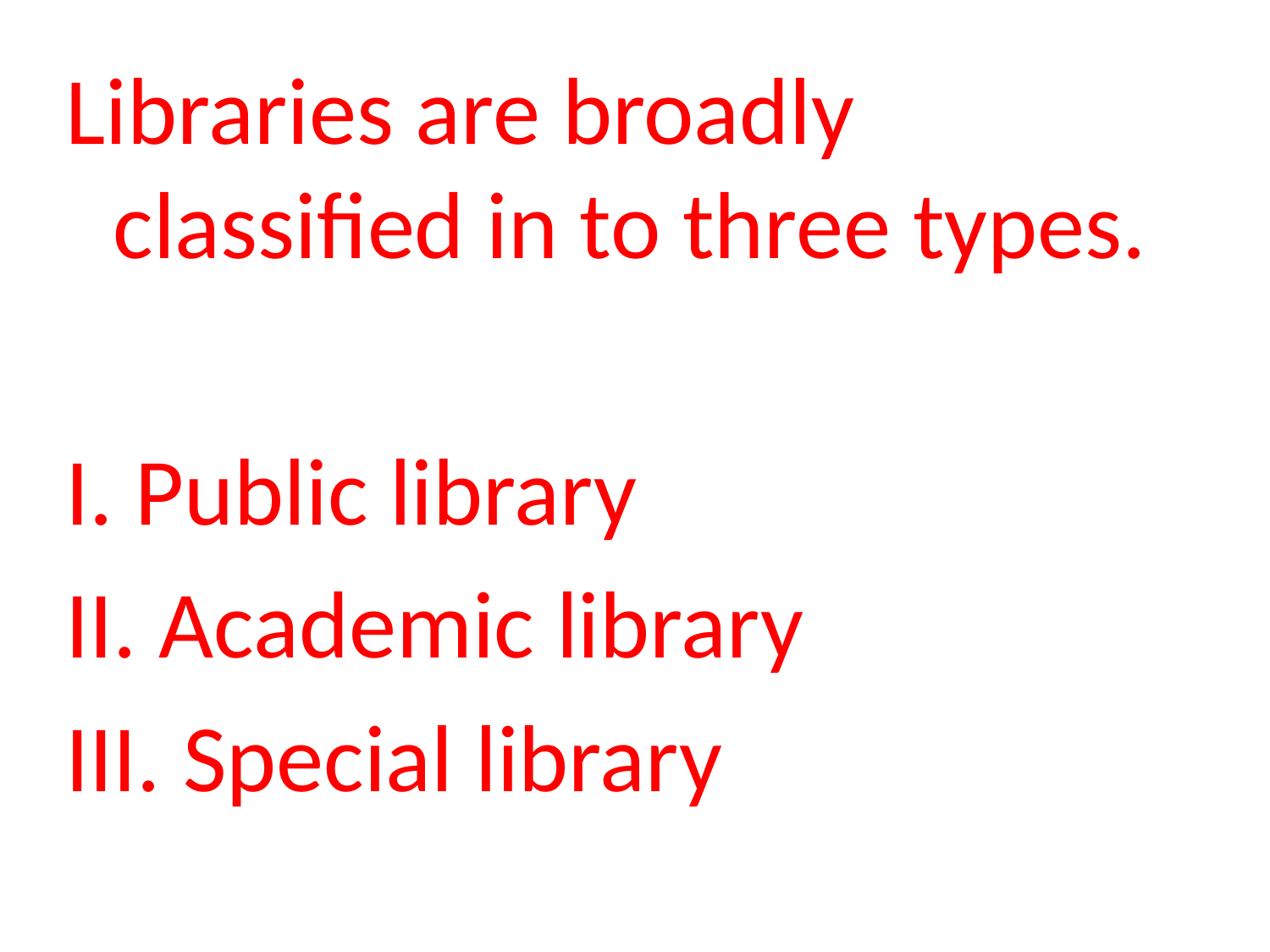

Libraries are broadly classified in to three types.

I. Public library
II. Academic library
III. Special library